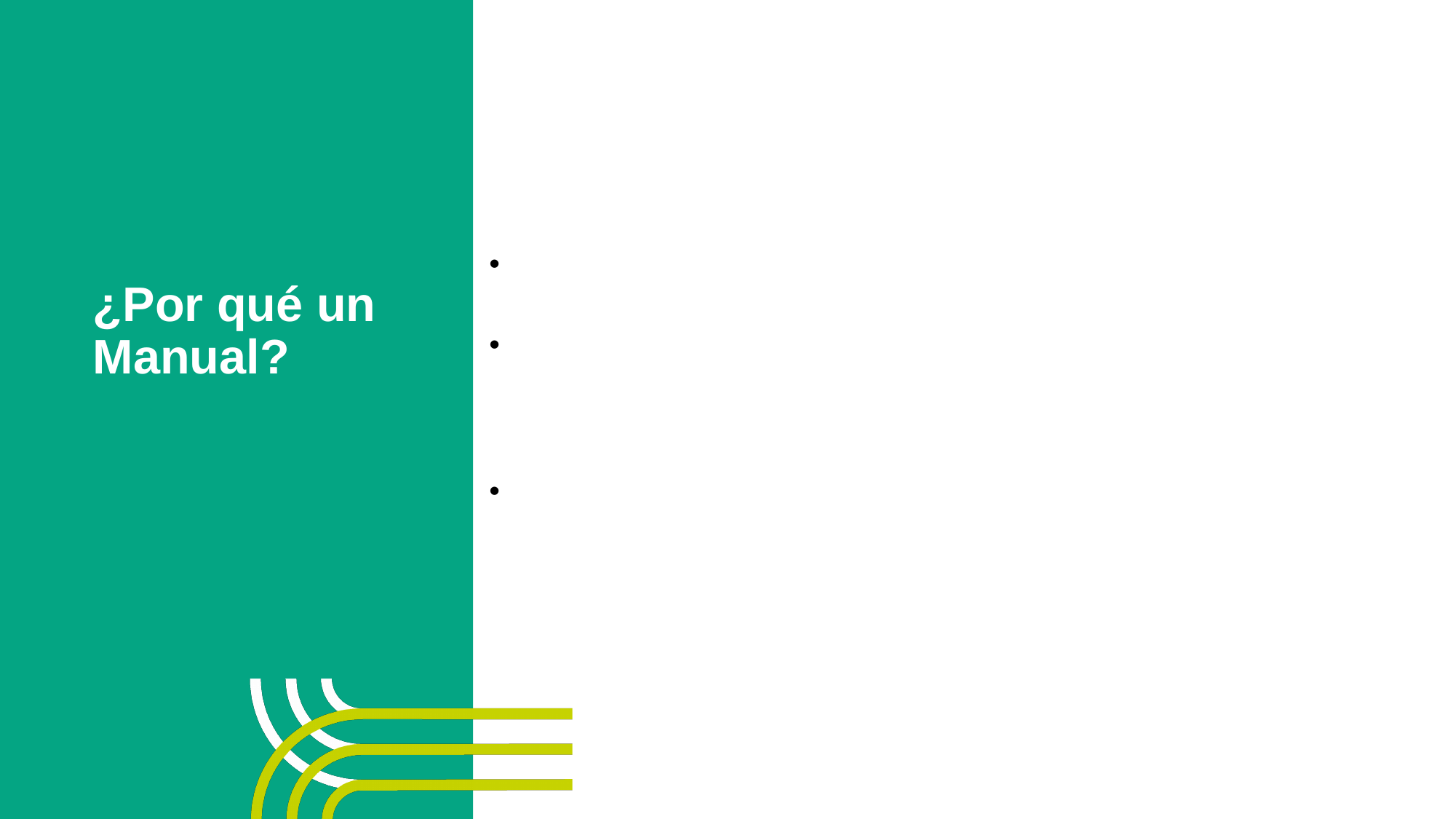

Con la idea de superar los obstáculos de normalización, actualización y representatividad que se habían observado en experiencias anteriores, se instó a lograr un proceso que incluyera los siguientes aspectos:
Normativo por medio de un conjunto de definiciones metodológicas que dio lugar al Manual de Lima.
Consensual que tuviera en cuenta un acuerdo entre los/as responsables de la producción de información de cada país a fin de garantizar su utilización y de evaluar sus posibilidades técnicas y metodológicas
Interactivo que tomara la forma de una red (la Red Iberoamericana de Indicadores de Educación Superior), para garantizar la continuidad y producir a lo largo del tiempo los ajustes necesarios.

# ¿Por qué un Manual?